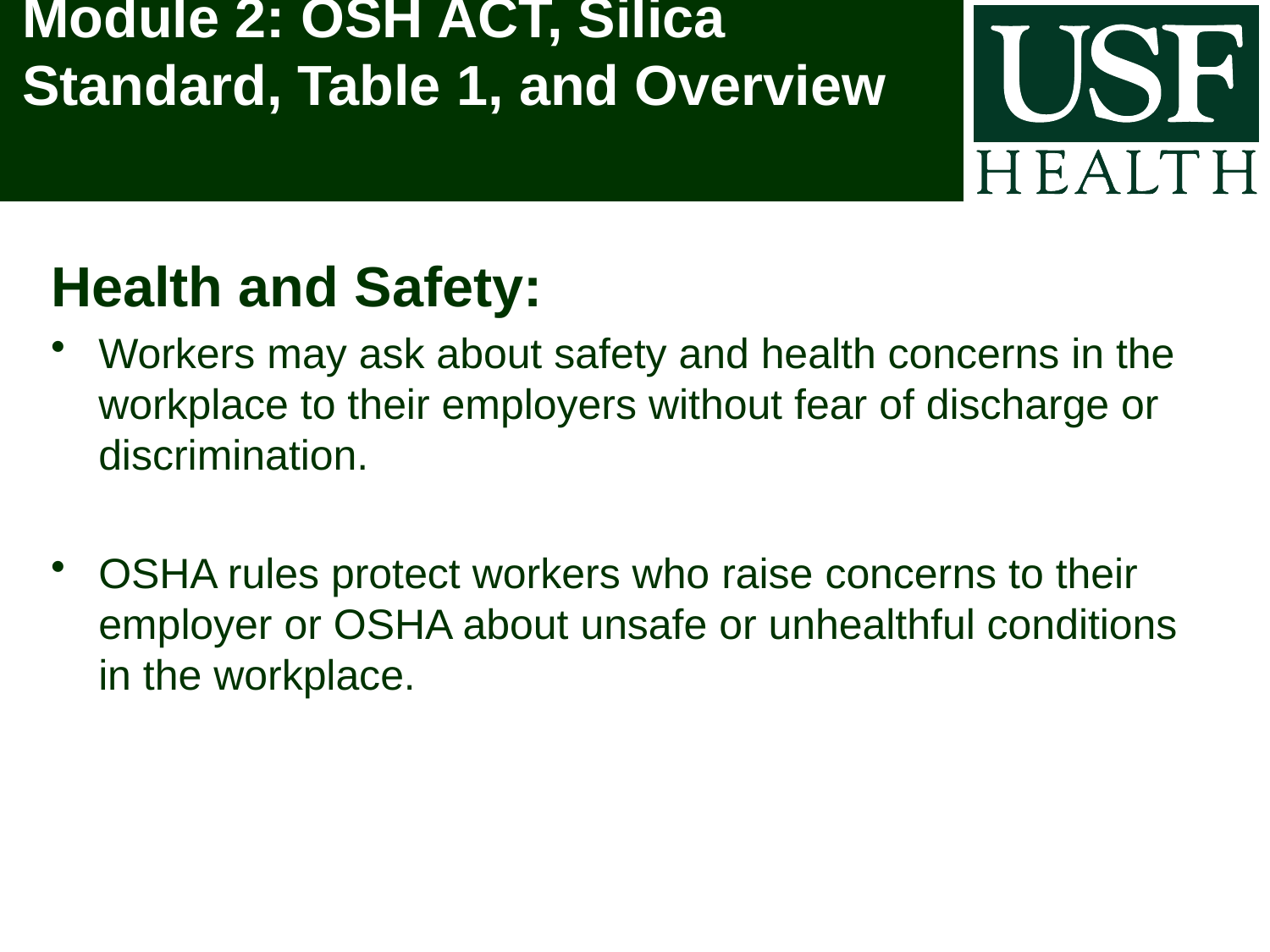

# Module 2: OSH ACT, Silica Standard, Table 1, and Overview
Health and Safety:
Workers may ask about safety and health concerns in the workplace to their employers without fear of discharge or discrimination.

OSHA rules protect workers who raise concerns to their employer or OSHA about unsafe or unhealthful conditions in the workplace.